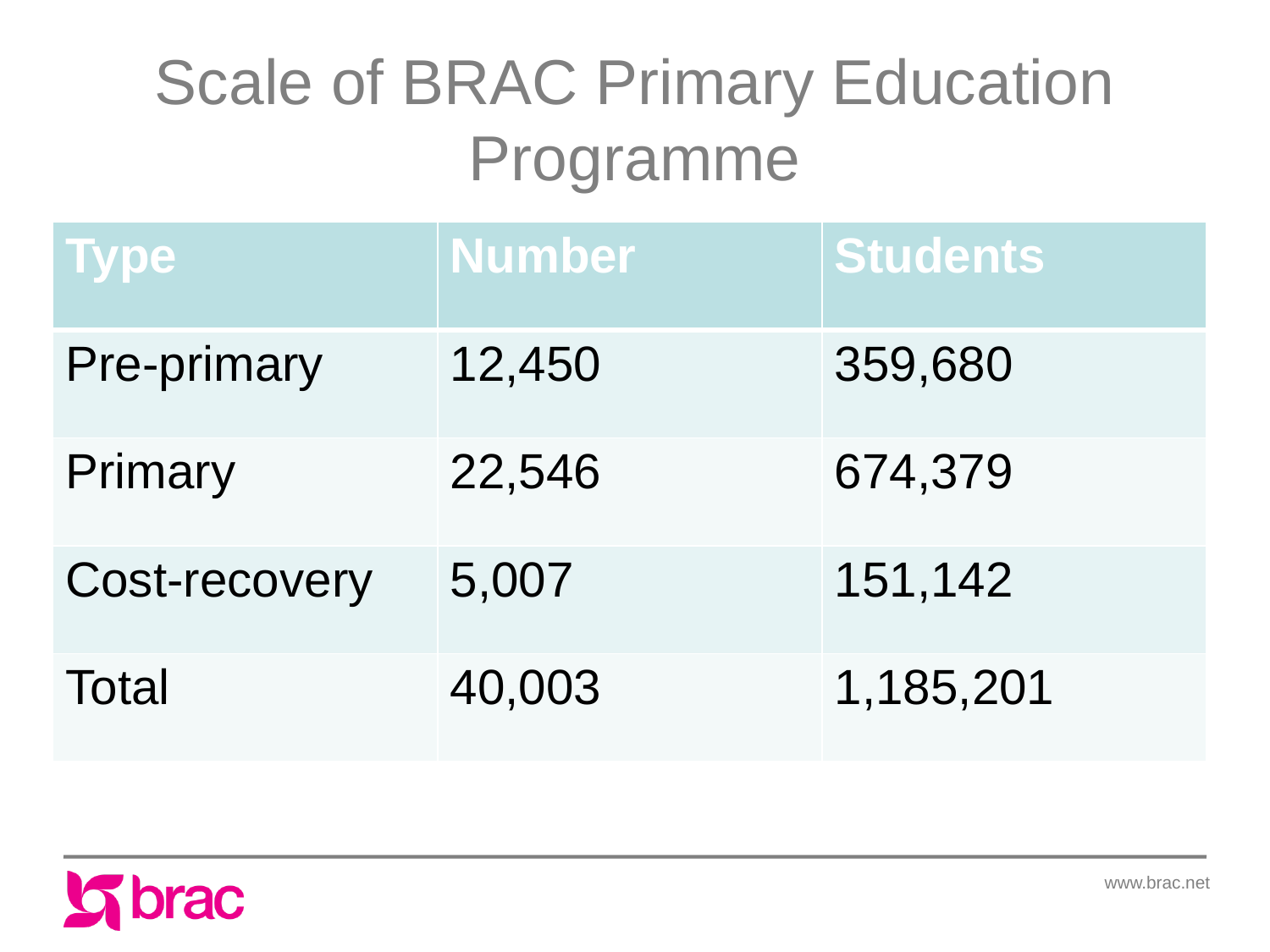

# Scale of BRAC Primary Education Programme
| Type | Number | Students |
| --- | --- | --- |
| Pre-primary | 12,450 | 359,680 |
| Primary | 22,546 | 674,379 |
| Cost-recovery | 5,007 | 151,142 |
| Total | 40,003 | 1,185,201 |